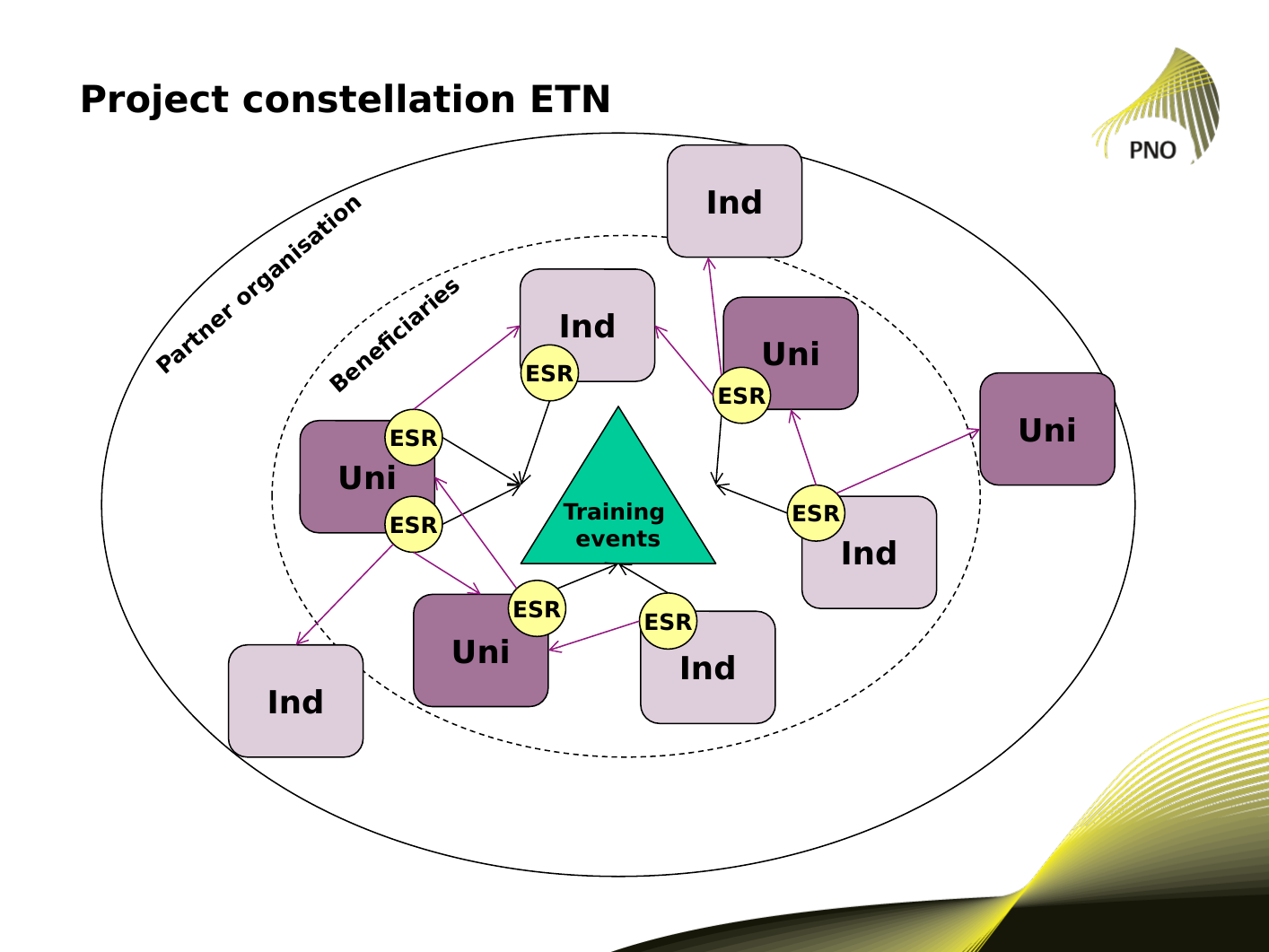

# Project constellation ETN

Ind

Partner organisation
Ind
Uni
Beneficiaries
ESR
ESR
Uni
Training
events
ESR
Uni
ESR
ESR
Ind
ESR
ESR
Uni
Ind
Ind